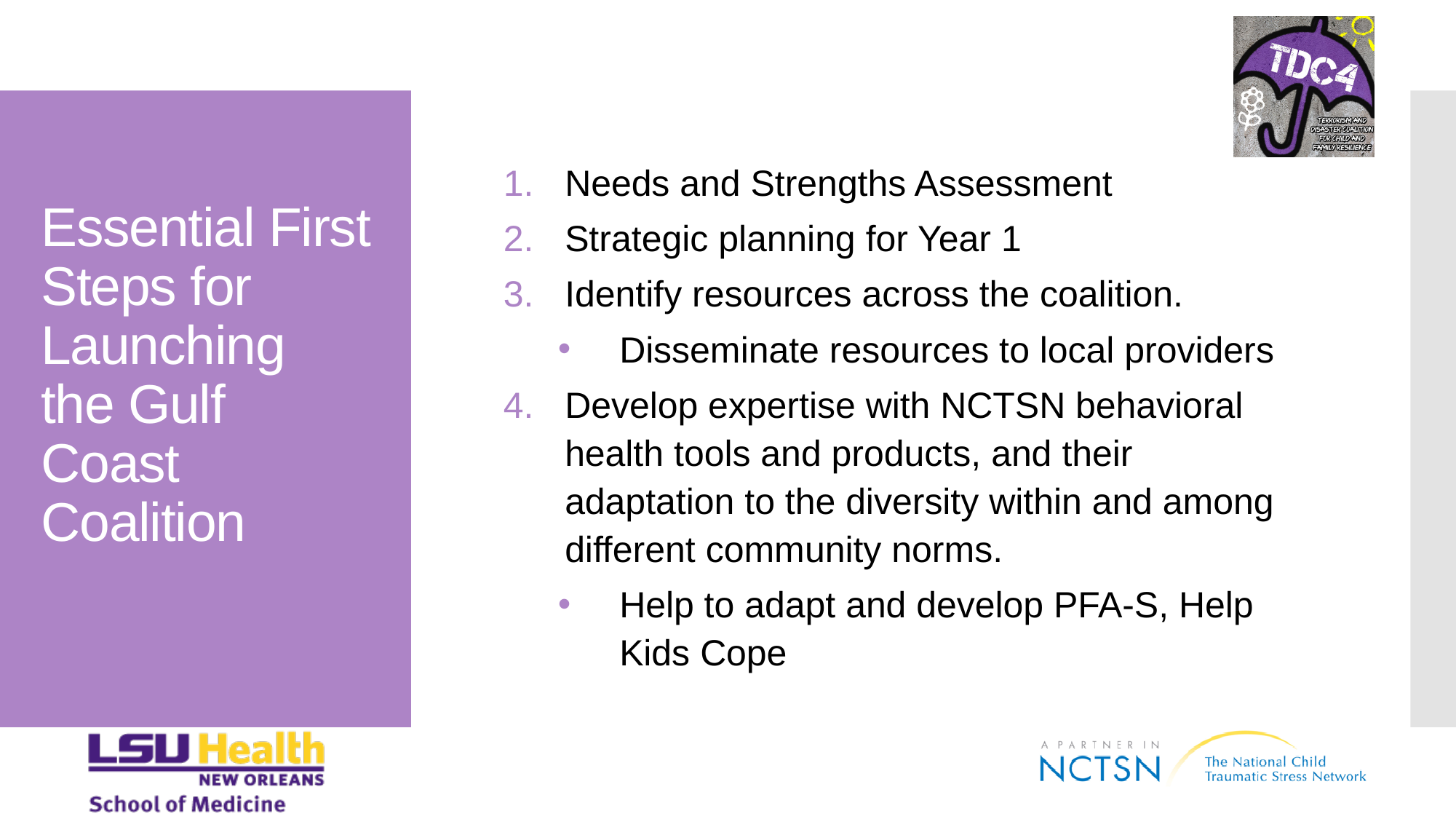

# Essential First Steps for Launching the Gulf Coast Coalition
Needs and Strengths Assessment
Strategic planning for Year 1
Identify resources across the coalition.
Disseminate resources to local providers
Develop expertise with NCTSN behavioral health tools and products, and their adaptation to the diversity within and among different community norms.
Help to adapt and develop PFA-S, Help Kids Cope